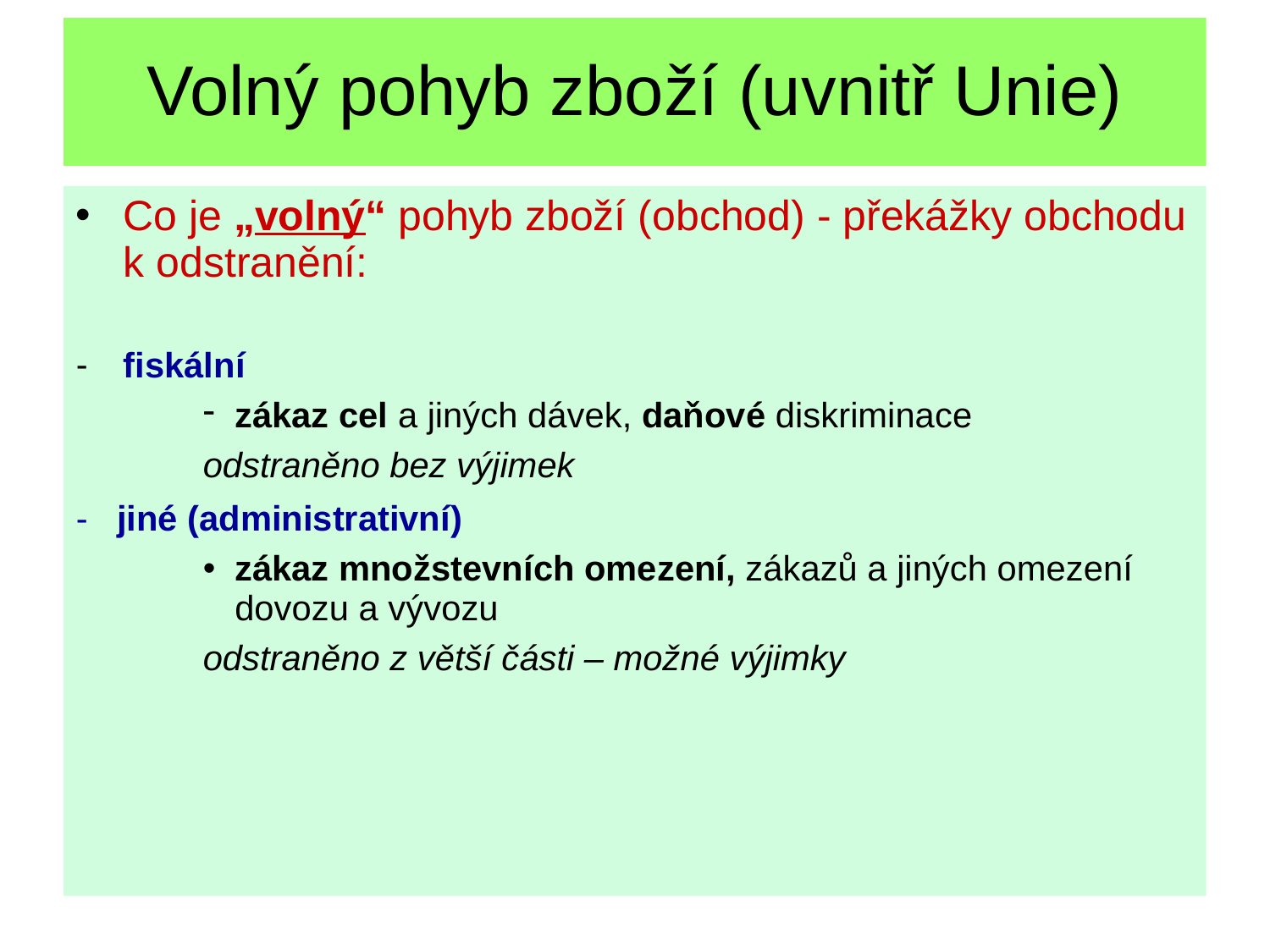

# Volný pohyb zboží (uvnitř Unie)
Co je „volný“ pohyb zboží (obchod) - překážky obchodu k odstranění:

fiskální
zákaz cel a jiných dávek, daňové diskriminace
odstraněno bez výjimek
-   jiné (administrativní)
zákaz množstevních omezení, zákazů a jiných omezení dovozu a vývozu
odstraněno z větší části – možné výjimky